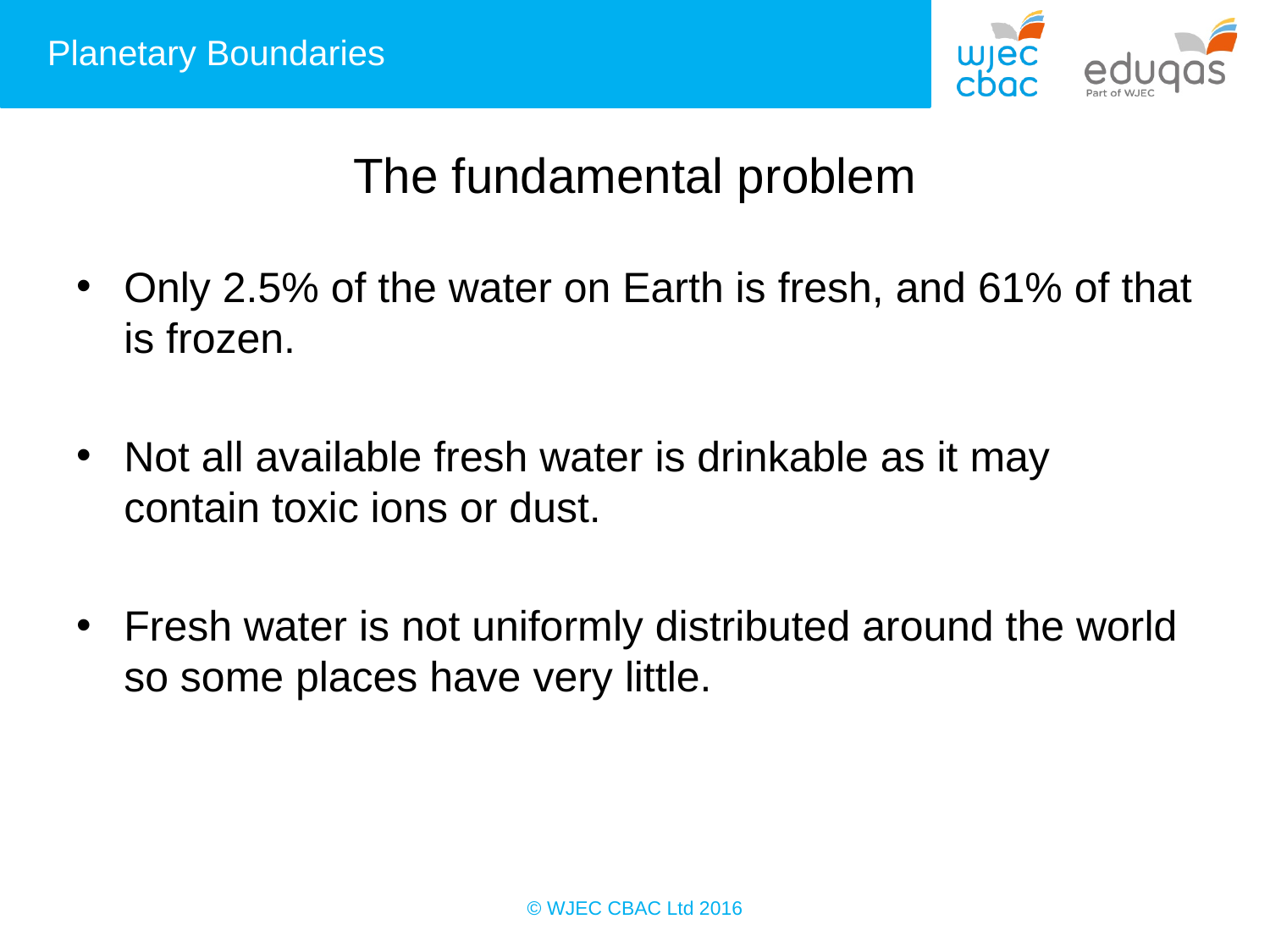

# The fundamental problem
Only 2.5% of the water on Earth is fresh, and 61% of that is frozen.

Not all available fresh water is drinkable as it may contain toxic ions or dust.

Fresh water is not uniformly distributed around the world so some places have very little.
© WJEC CBAC Ltd 2016